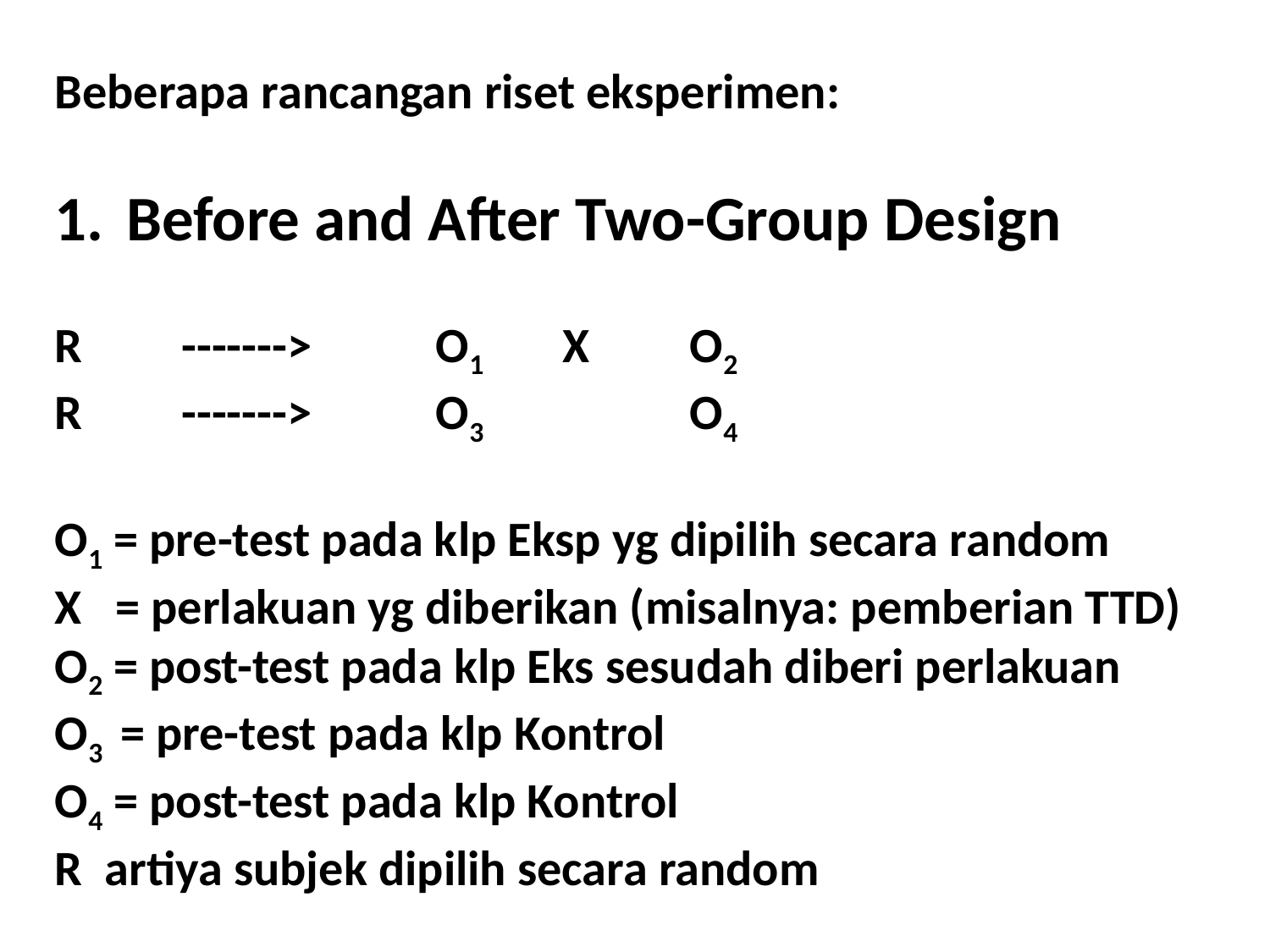

Beberapa rancangan riset eksperimen:

Before and After Two-Group Design

R	------->	O1	X	O2
R	------->	O3		O4

O1 = pre-test pada klp Eksp yg dipilih secara random
X   = perlakuan yg diberikan (misalnya: pemberian TTD)
O2 = post-test pada klp Eks sesudah diberi perlakuan
O3  = pre-test pada klp Kontrol
O4 = post-test pada klp Kontrol
R  artiya subjek dipilih secara random